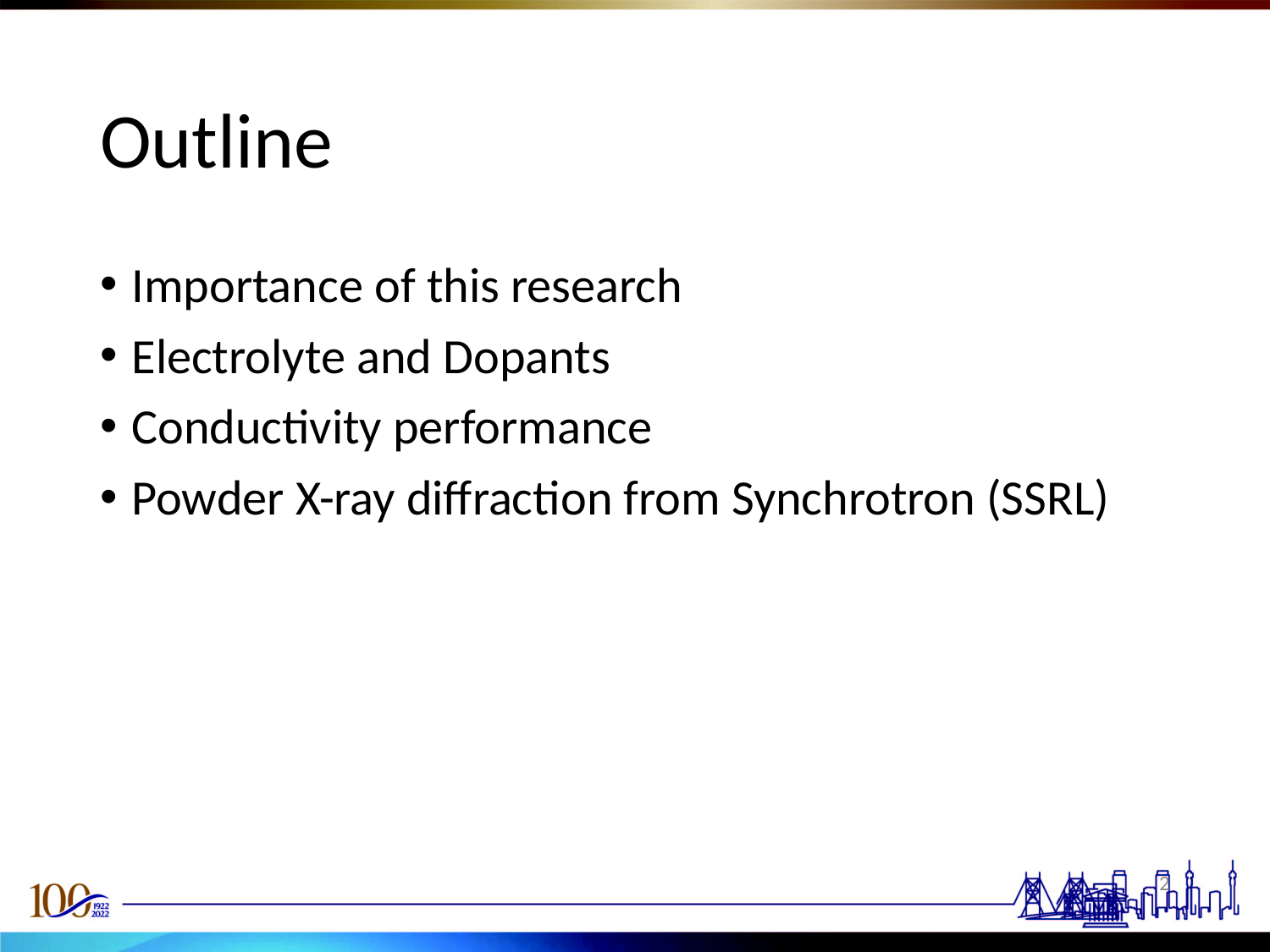

# Outline
Importance of this research
Electrolyte and Dopants
Conductivity performance
Powder X-ray diffraction from Synchrotron (SSRL)
2